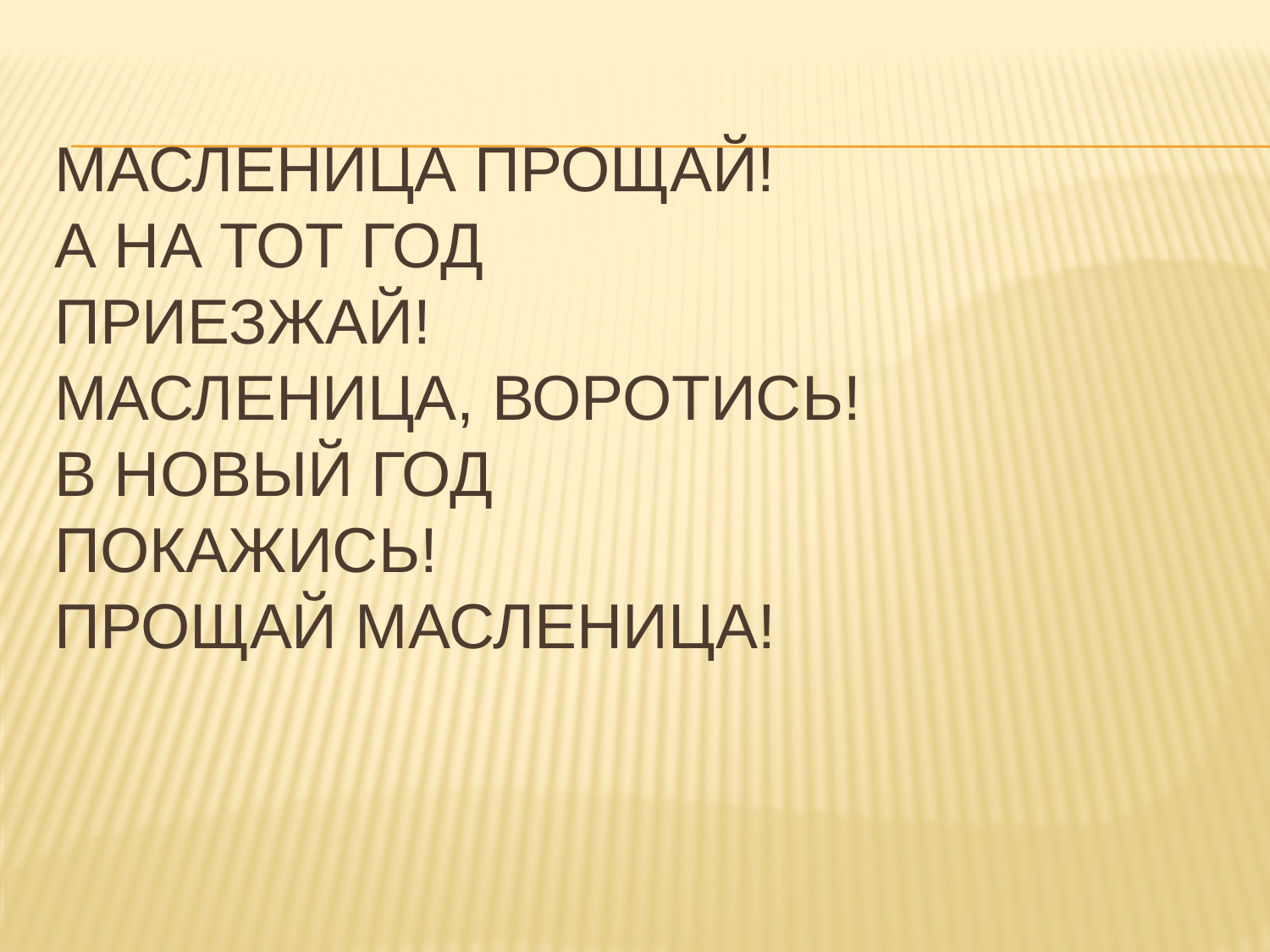

# Масленица прощай! А на тот год приезжай! Масленица, воротись! В новый год покажись! Прощай Масленица!